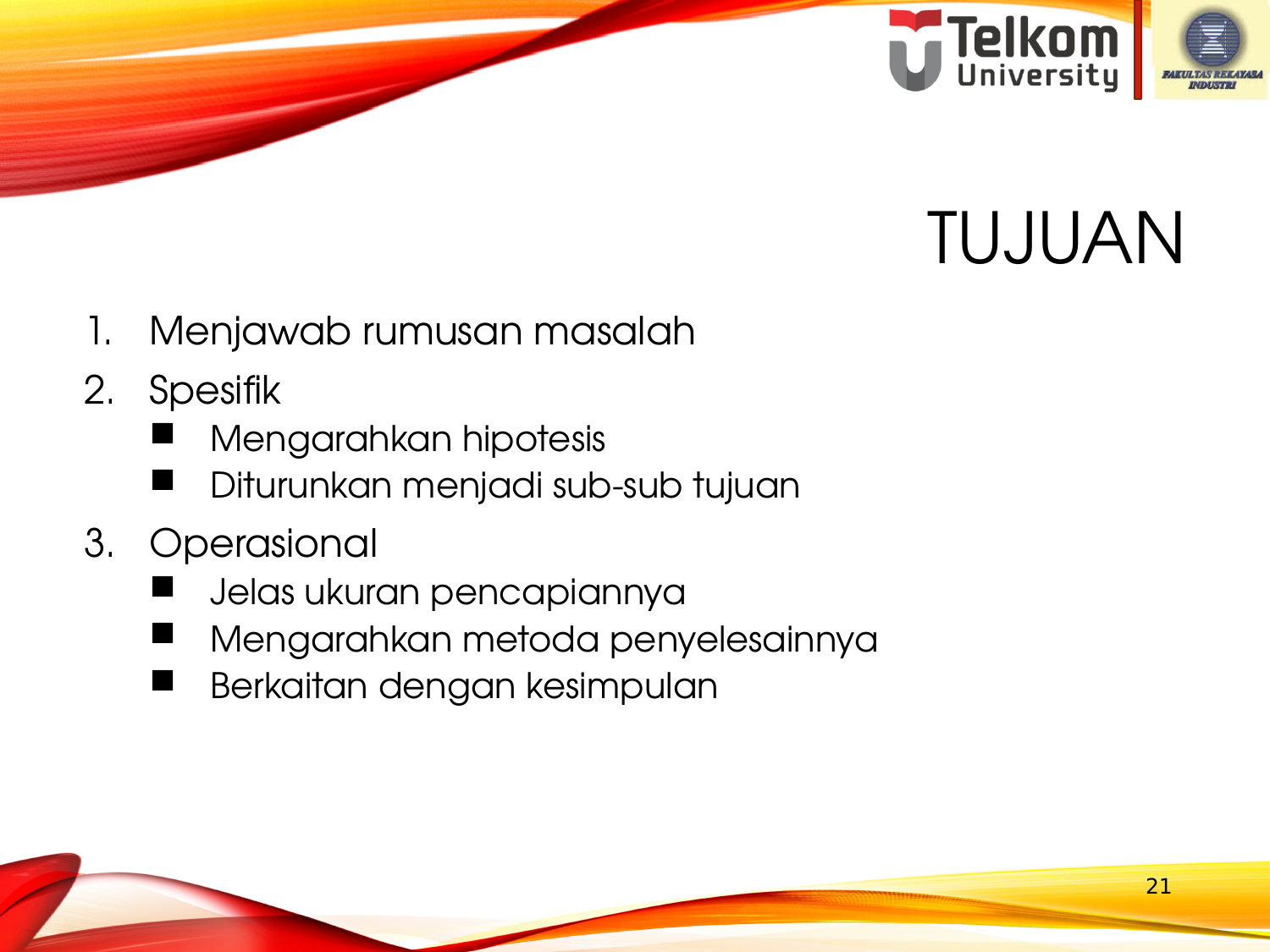

Tujuan
Menjawab rumusan masalah
Spesifik
Mengarahkan hipotesis
Diturunkan menjadi sub-sub tujuan
Operasional
Jelas ukuran pencapiannya
Mengarahkan metoda penyelesainnya
Berkaitan dengan kesimpulan
21